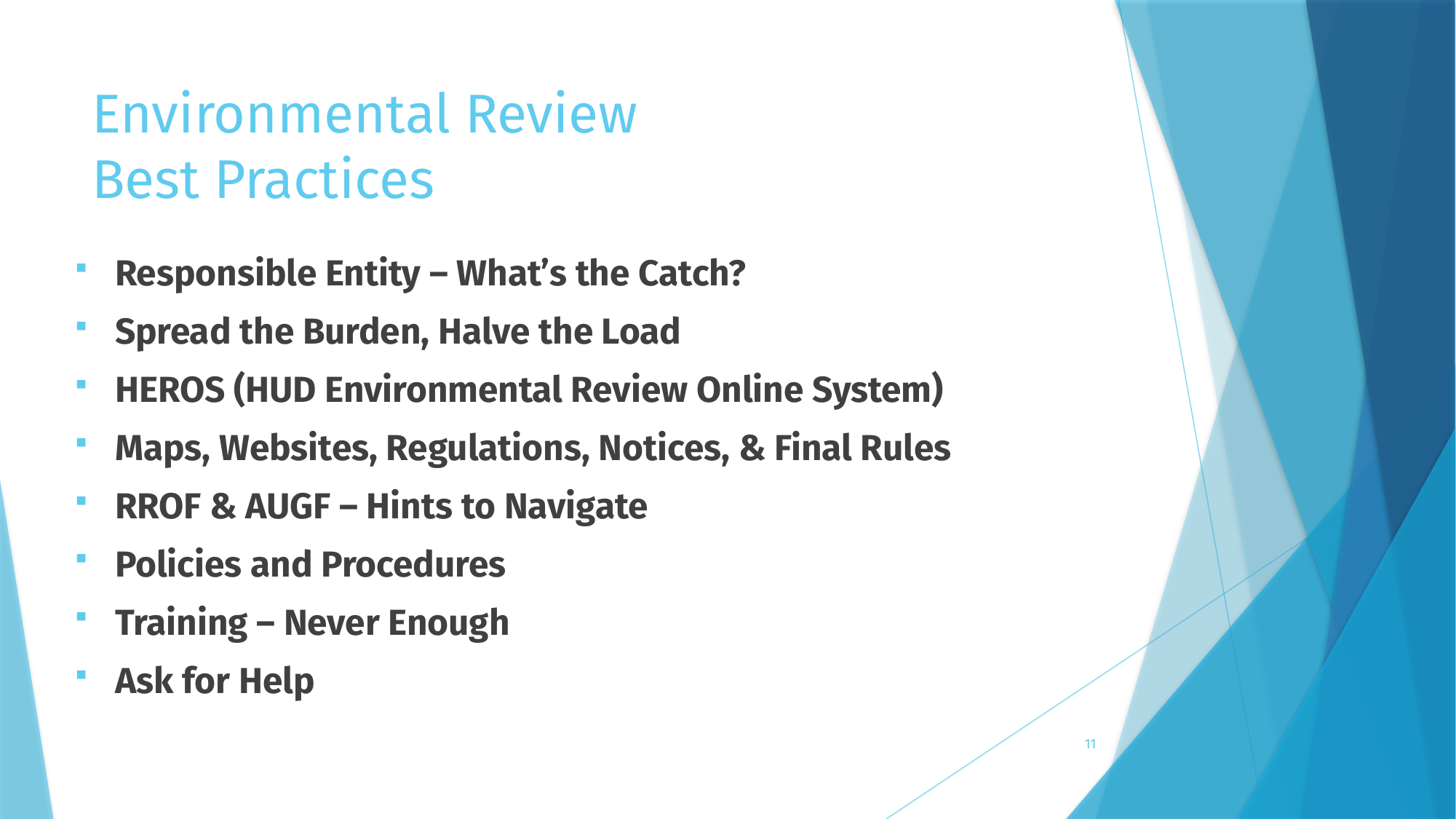

# Environmental Review Best Practices
Responsible Entity – What’s the Catch?
Spread the Burden, Halve the Load
HEROS (HUD Environmental Review Online System)
Maps, Websites, Regulations, Notices, & Final Rules
RROF & AUGF – Hints to Navigate
Policies and Procedures
Training – Never Enough
Ask for Help

11